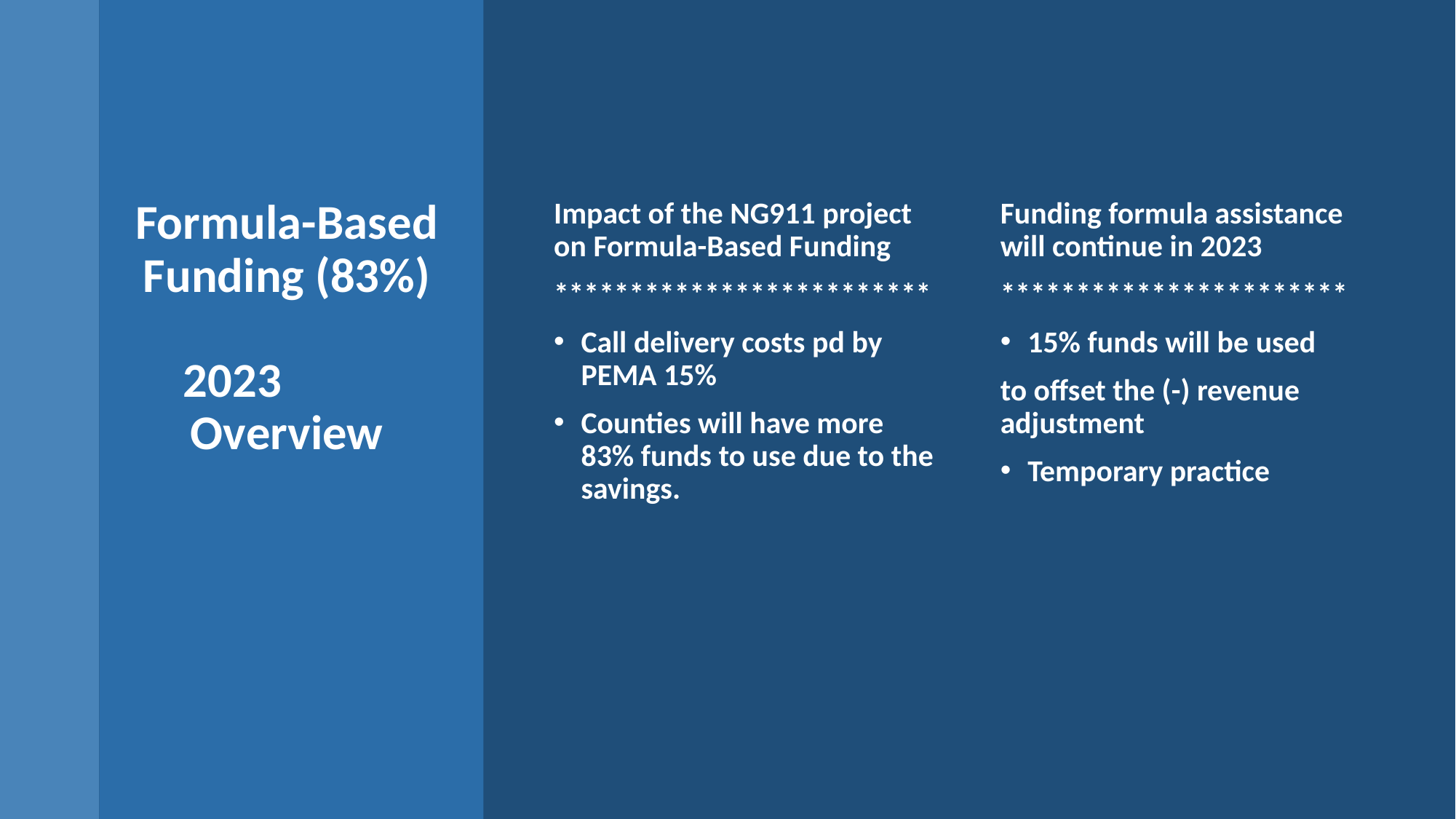

# Formula-Based Funding (83%) 2023           Overview
Impact of the NG911 project on Formula-Based Funding
*************************
Call delivery costs pd by PEMA 15%
Counties will have more 83% funds to use due to the savings.
Funding formula assistance will continue in 2023
***********************
15% funds will be used
to offset the (-) revenue adjustment
Temporary practice